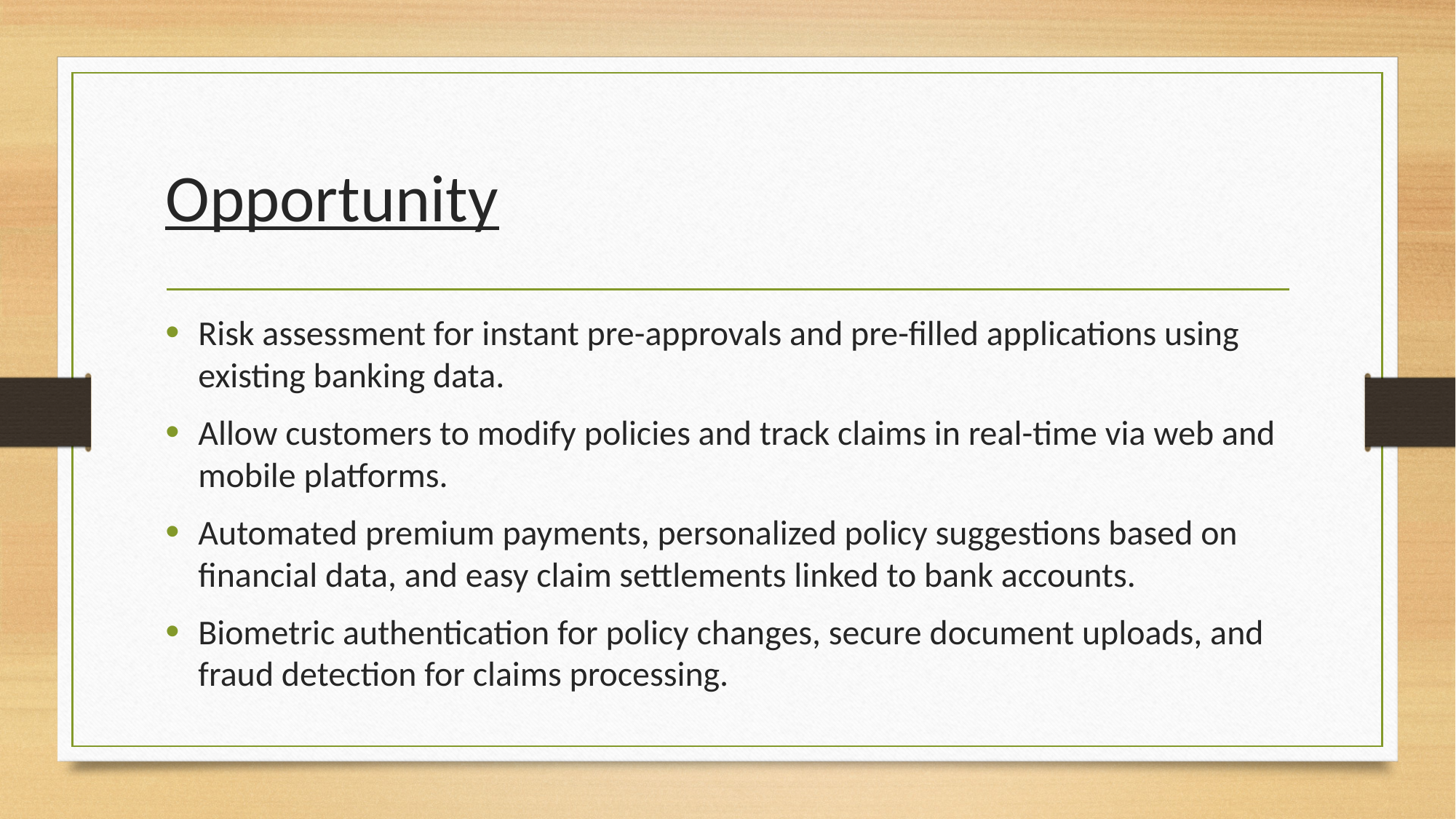

# Opportunity
Risk assessment for instant pre-approvals and pre-filled applications using existing banking data.
Allow customers to modify policies and track claims in real-time via web and mobile platforms.
Automated premium payments, personalized policy suggestions based on financial data, and easy claim settlements linked to bank accounts.
Biometric authentication for policy changes, secure document uploads, and fraud detection for claims processing.